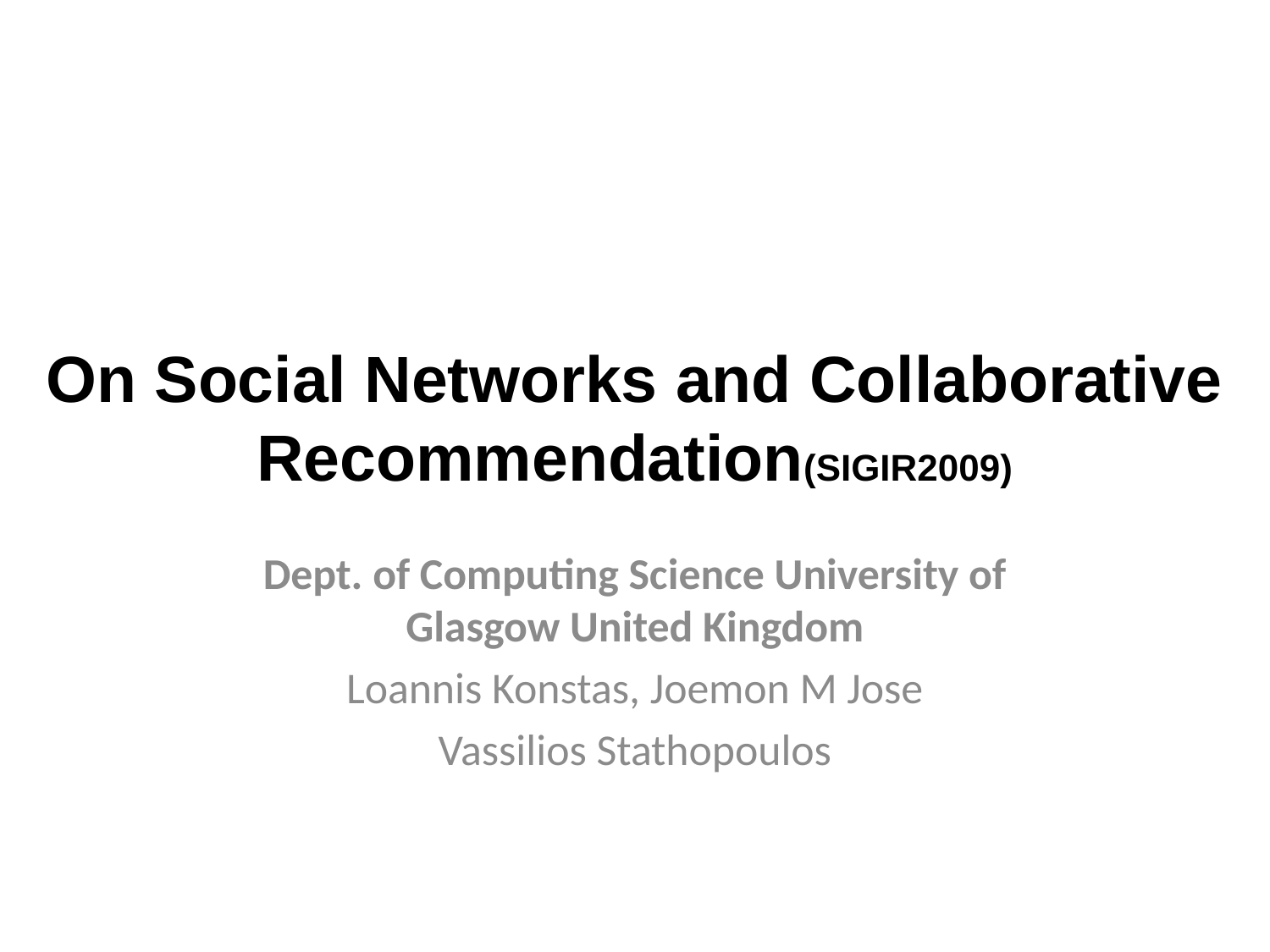

# On Social Networks and Collaborative Recommendation(SIGIR2009)
Dept. of Computing Science University of Glasgow United Kingdom
Loannis Konstas, Joemon M Jose
Vassilios Stathopoulos